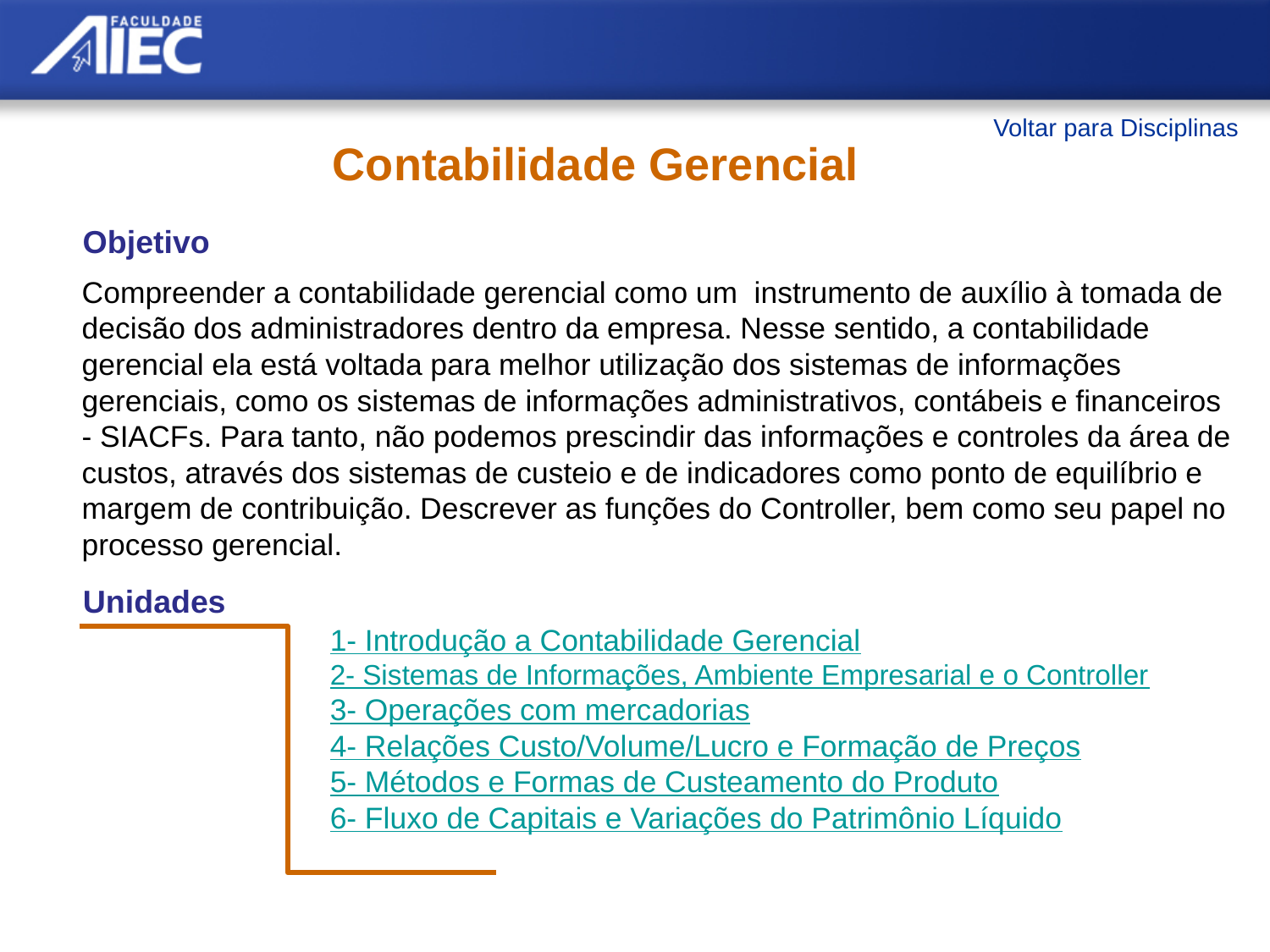

Voltar para Disciplinas
Contabilidade Gerencial
Objetivo
Compreender a contabilidade gerencial como um  instrumento de auxílio à tomada de decisão dos administradores dentro da empresa. Nesse sentido, a contabilidade gerencial ela está voltada para melhor utilização dos sistemas de informações gerenciais, como os sistemas de informações administrativos, contábeis e financeiros - SIACFs. Para tanto, não podemos prescindir das informações e controles da área de custos, através dos sistemas de custeio e de indicadores como ponto de equilíbrio e margem de contribuição. Descrever as funções do Controller, bem como seu papel no processo gerencial.
Unidades
1- Introdução a Contabilidade Gerencial
2- Sistemas de Informações, Ambiente Empresarial e o Controller
3- Operações com mercadorias
4- Relações Custo/Volume/Lucro e Formação de Preços
5- Métodos e Formas de Custeamento do Produto
6- Fluxo de Capitais e Variações do Patrimônio Líquido